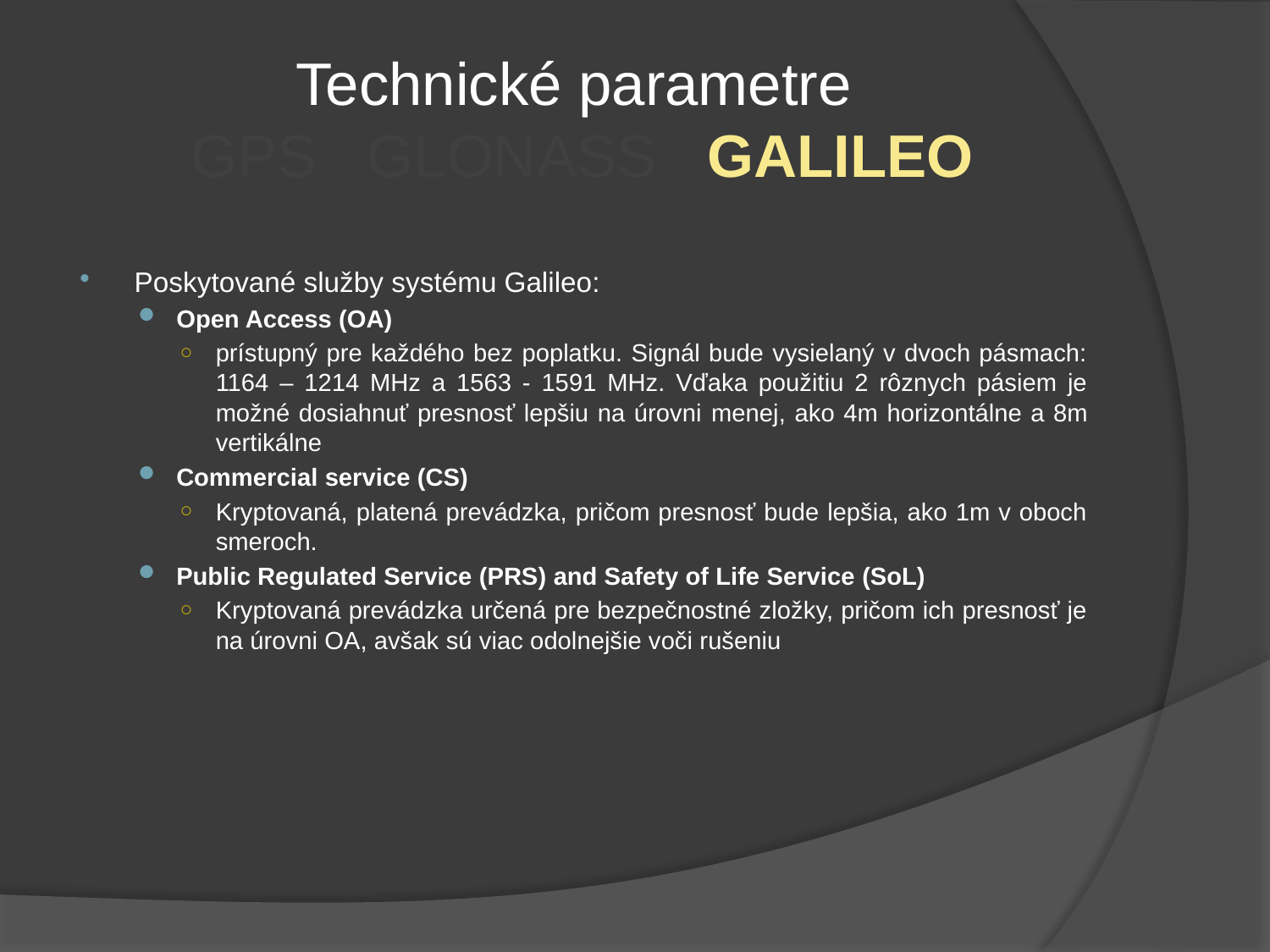

# Technické parametre GPS   GLONASS   GALILEO
Poskytované služby systému Galileo:
Open Access (OA)
prístupný pre každého bez poplatku. Signál bude vysielaný v dvoch pásmach: 1164 – 1214 MHz a 1563 - 1591 MHz. Vďaka použitiu 2 rôznych pásiem je možné dosiahnuť presnosť lepšiu na úrovni menej, ako 4m horizontálne a 8m vertikálne
Commercial service (CS)
Kryptovaná, platená prevádzka, pričom presnosť bude lepšia, ako 1m v oboch smeroch.
Public Regulated Service (PRS) and Safety of Life Service (SoL)
Kryptovaná prevádzka určená pre bezpečnostné zložky, pričom ich presnosť je na úrovni OA, avšak sú viac odolnejšie voči rušeniu